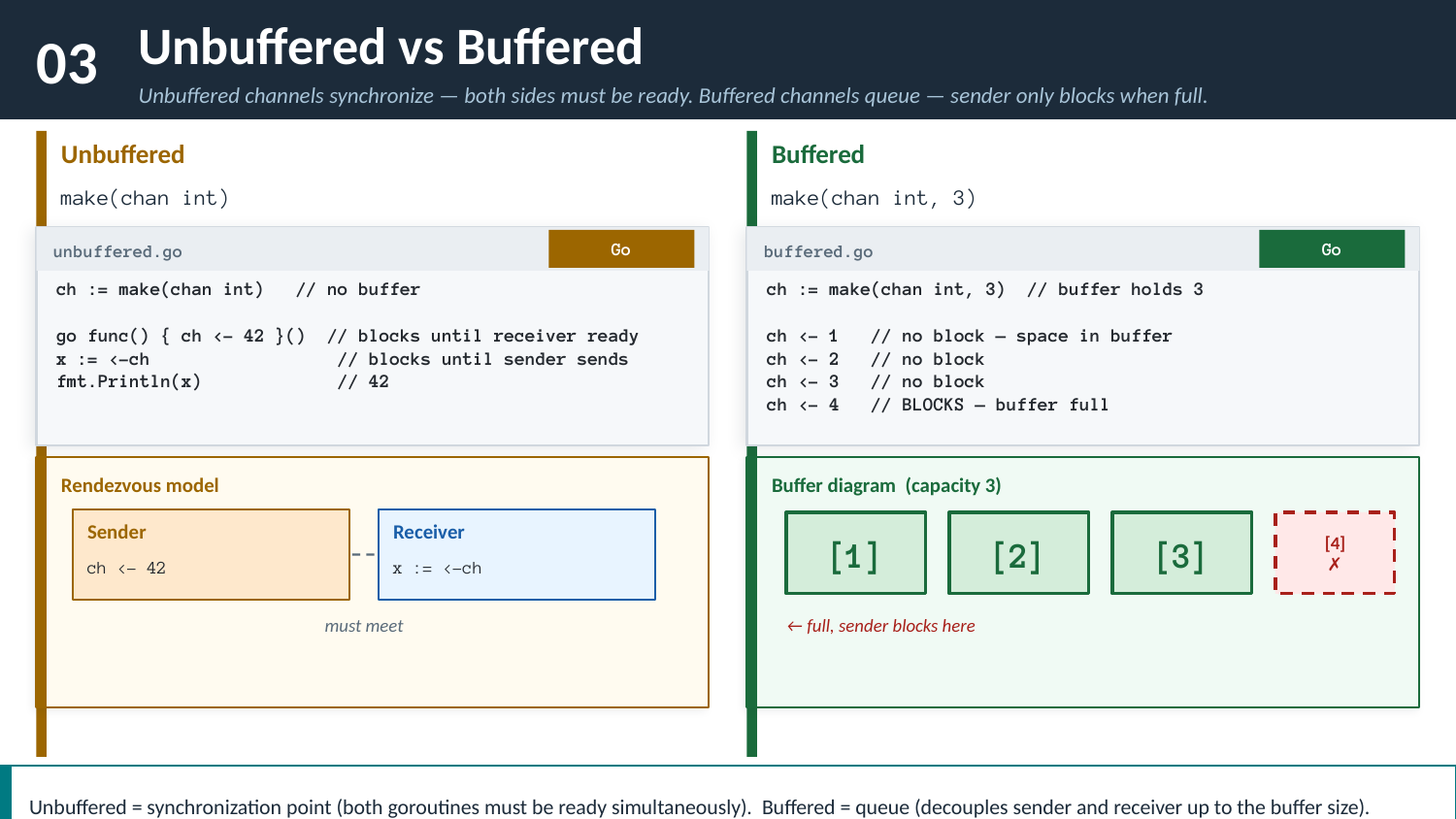

03
Unbuffered vs Buffered
Unbuffered channels synchronize — both sides must be ready. Buffered channels queue — sender only blocks when full.

Unbuffered

Buffered
make(chan int)
make(chan int, 3)

Go

Go
unbuffered.go
buffered.go
ch := make(chan int)   // no buffer

go func() { ch <- 42 }()  // blocks until receiver ready
x := <-ch                  // blocks until sender sends
fmt.Println(x)             // 42
ch := make(chan int, 3)  // buffer holds 3

ch <- 1   // no block — space in buffer
ch <- 2   // no block
ch <- 3   // no block
ch <- 4   // BLOCKS — buffer full

Rendezvous model
Buffer diagram  (capacity 3)

Sender
Receiver

[1]

[2]

[3]

[4]
✗
ch <- 42
x := <-ch

← full, sender blocks here
must meet

Unbuffered = synchronization point (both goroutines must be ready simultaneously).  Buffered = queue (decouples sender and receiver up to the buffer size).